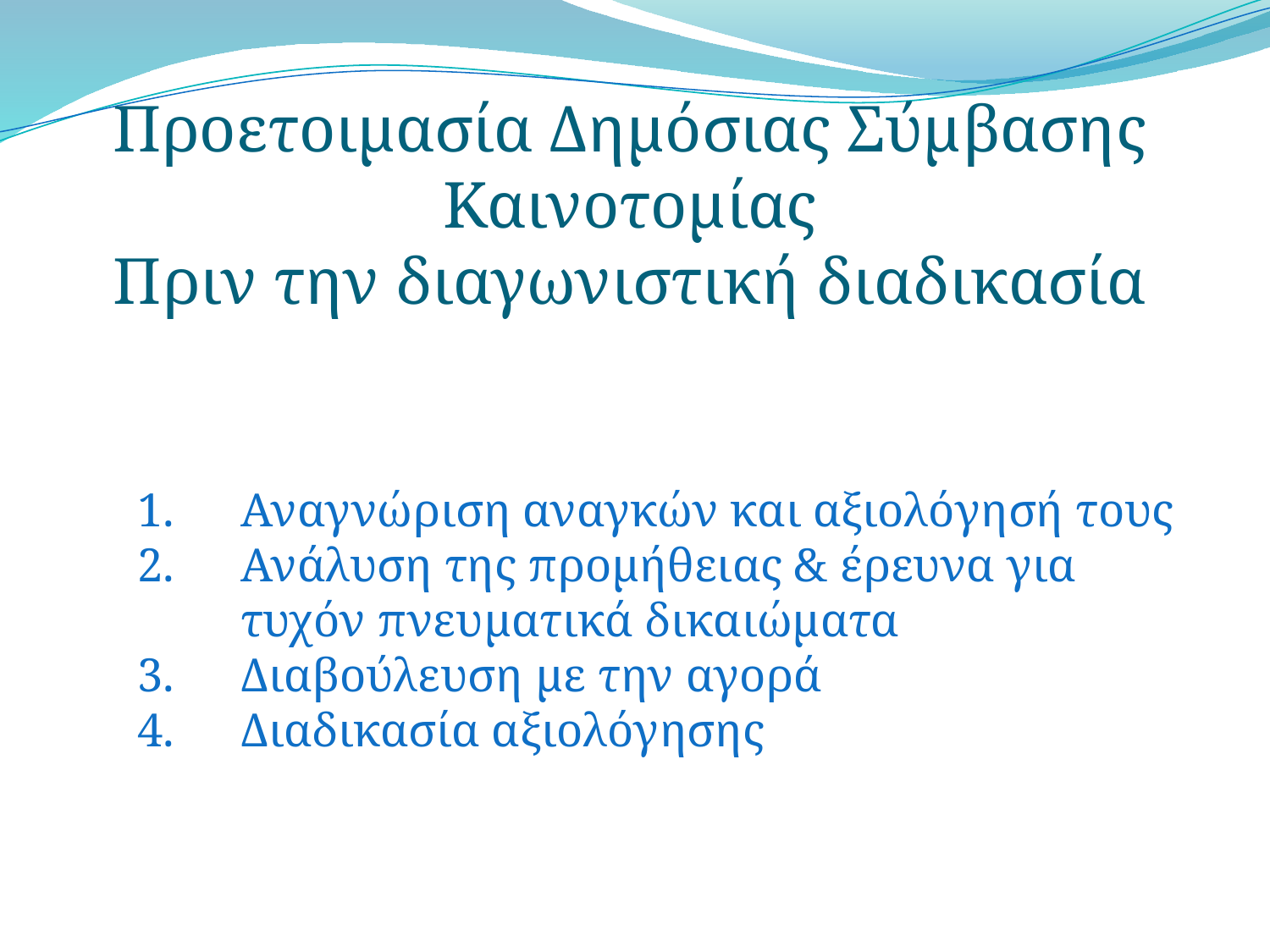

Προετοιμασία Δημόσιας Σύμβασης Καινοτομίας
Πριν την διαγωνιστική διαδικασία

Αναγνώριση αναγκών και αξιολόγησή τους
Ανάλυση της προμήθειας & έρευνα για τυχόν πνευματικά δικαιώματα
Διαβούλευση με την αγορά
Διαδικασία αξιολόγησης